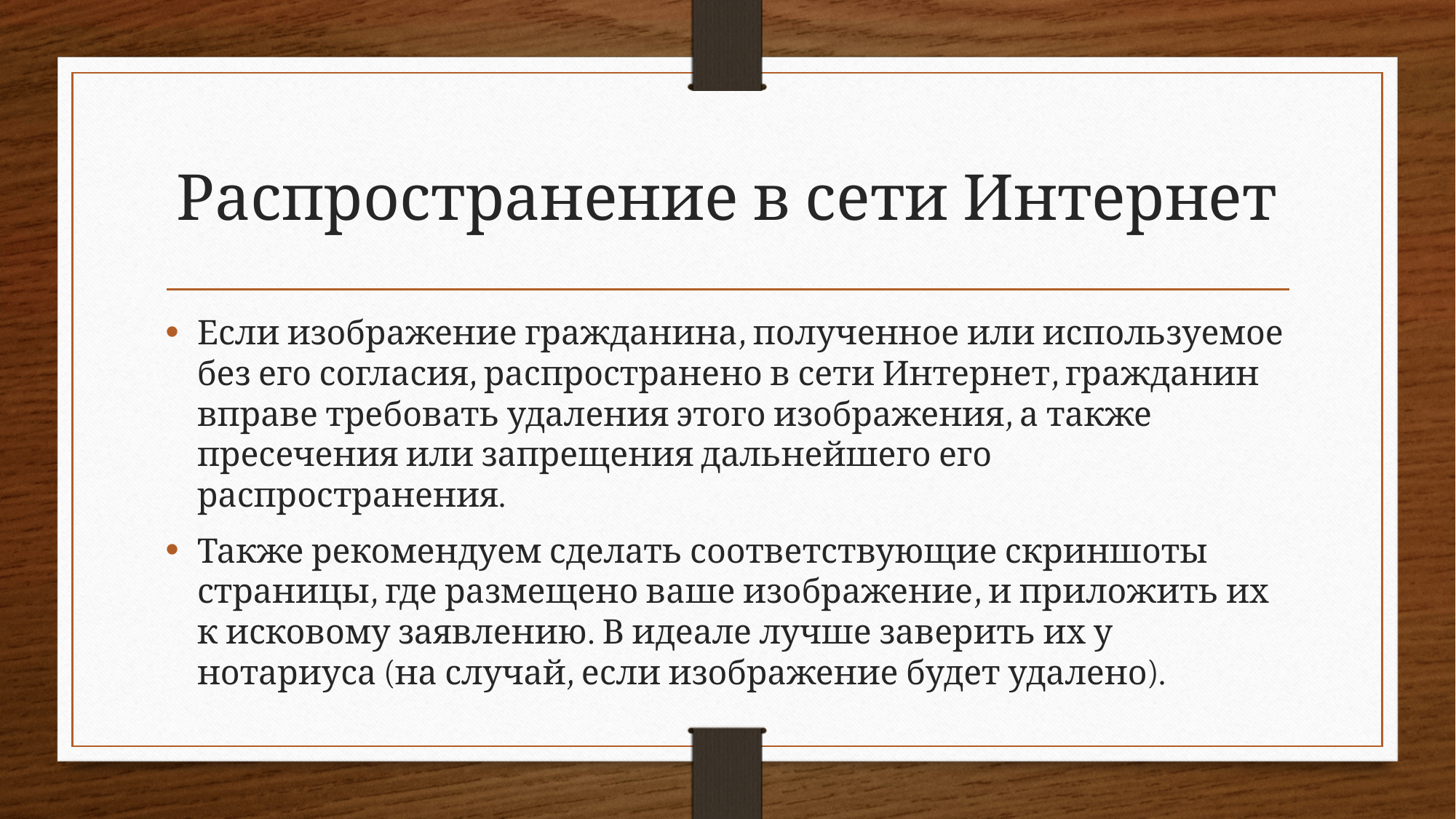

# Распространение в сети Интернет
Если изображение гражданина, полученное или используемое без его согласия, распространено в сети Интернет, гражданин вправе требовать удаления этого изображения, а также пресечения или запрещения дальнейшего его распространения.
Также рекомендуем сделать соответствующие скриншоты страницы, где размещено ваше изображение, и приложить их к исковому заявлению. В идеале лучше заверить их у нотариуса (на случай, если изображение будет удалено).